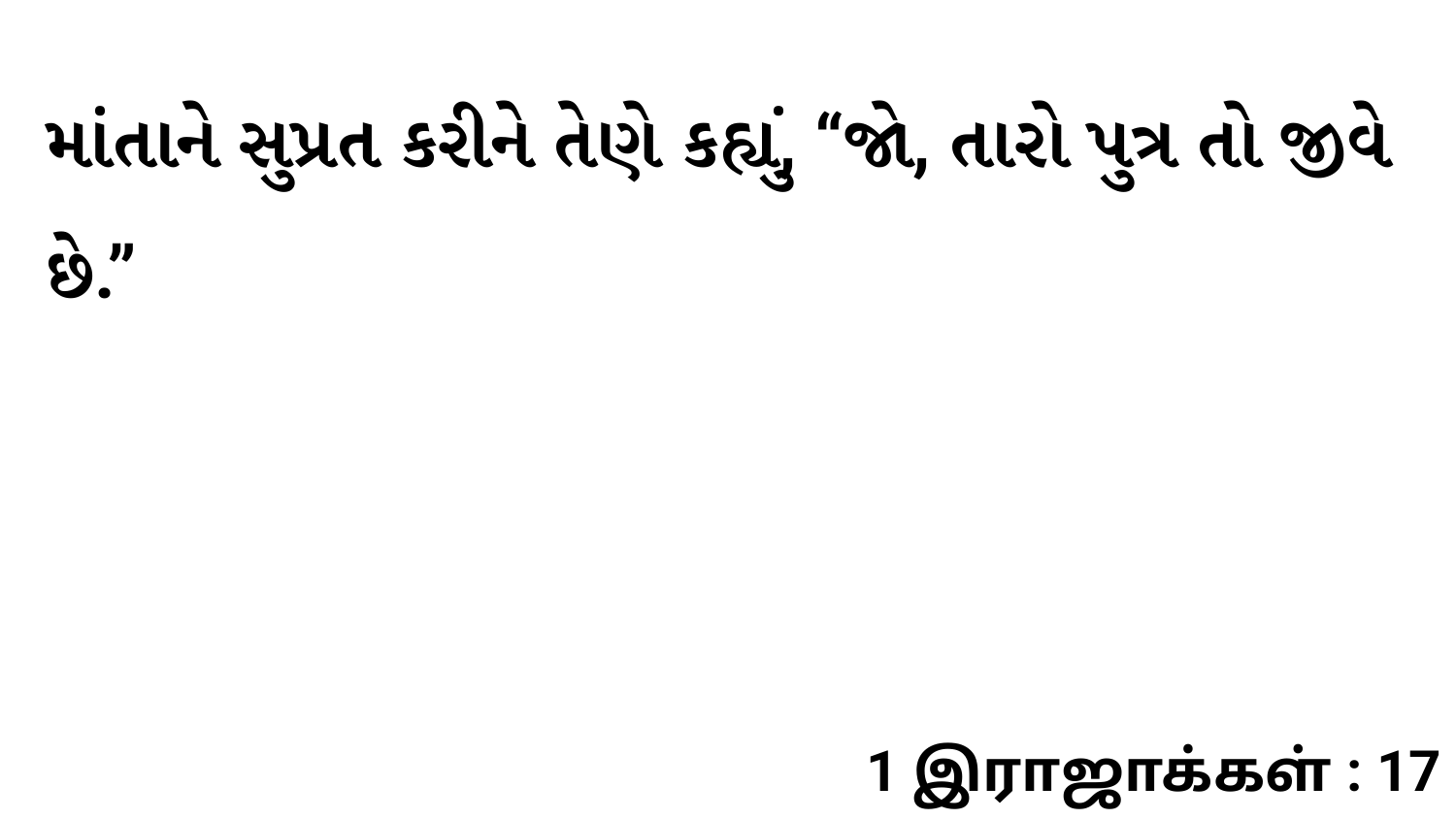

માંતાને સુપ્રત કરીને તેણે કહ્યું, “જો, તારો પુત્ર તો જીવે છે.”
1 இராஜாக்கள் : 17